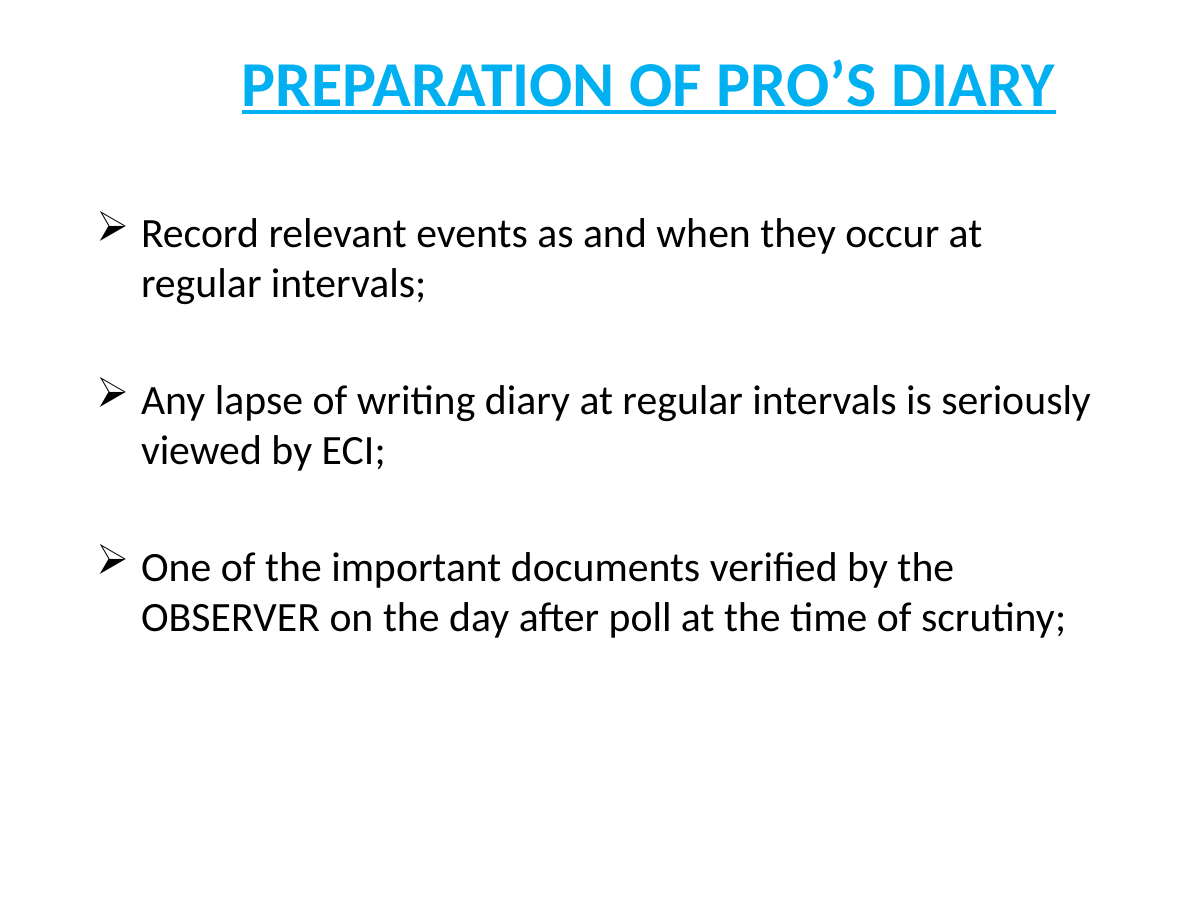

# PREPARATION OF PRO’S DIARY
Record relevant events as and when they occur at regular intervals;

Any lapse of writing diary at regular intervals is seriously viewed by ECI;

One of the important documents verified by the OBSERVER on the day after poll at the time of scrutiny;